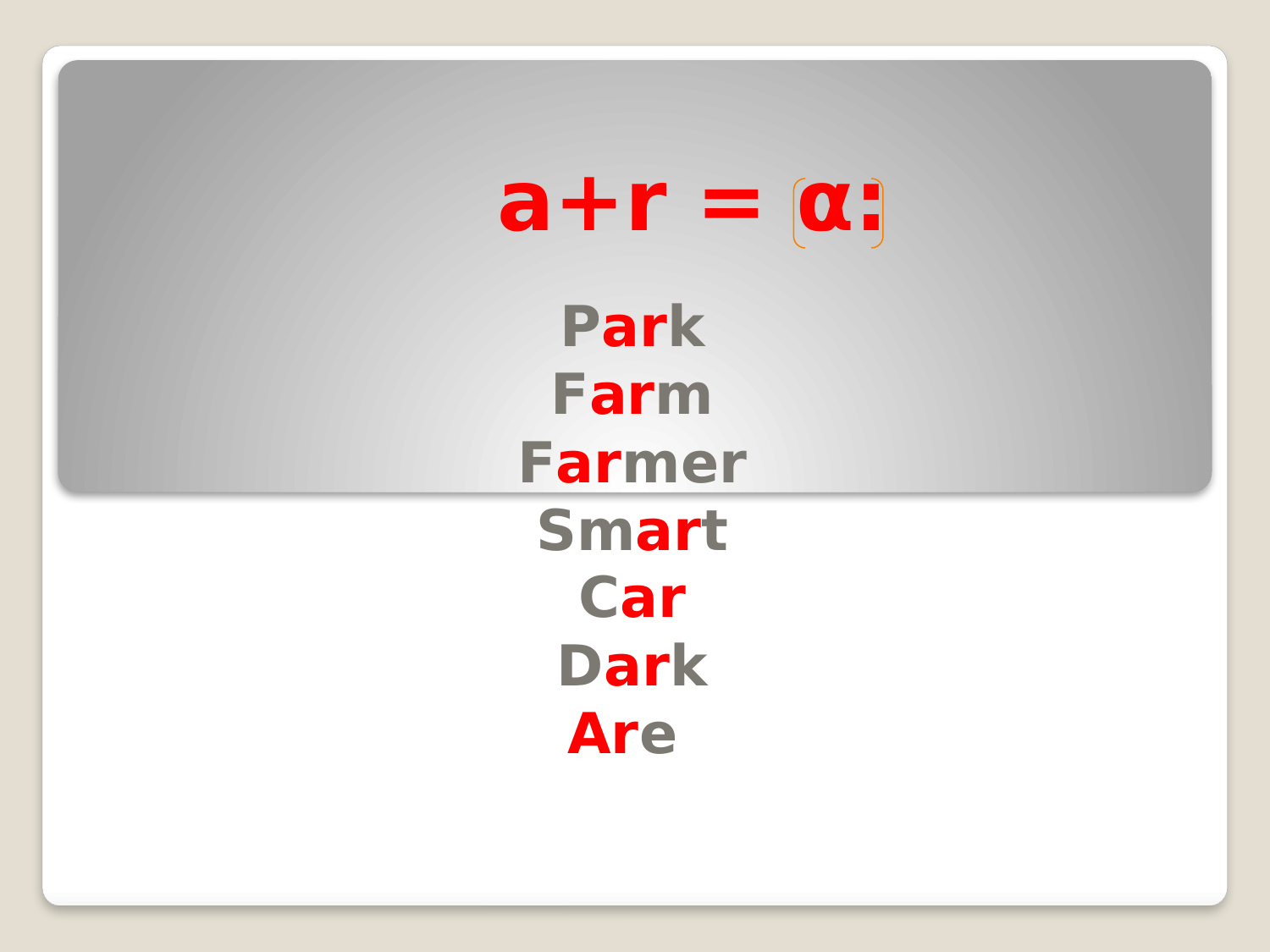

# a+r = α:

Park
Farm
Farmer
Smart
Car
Dark
Are